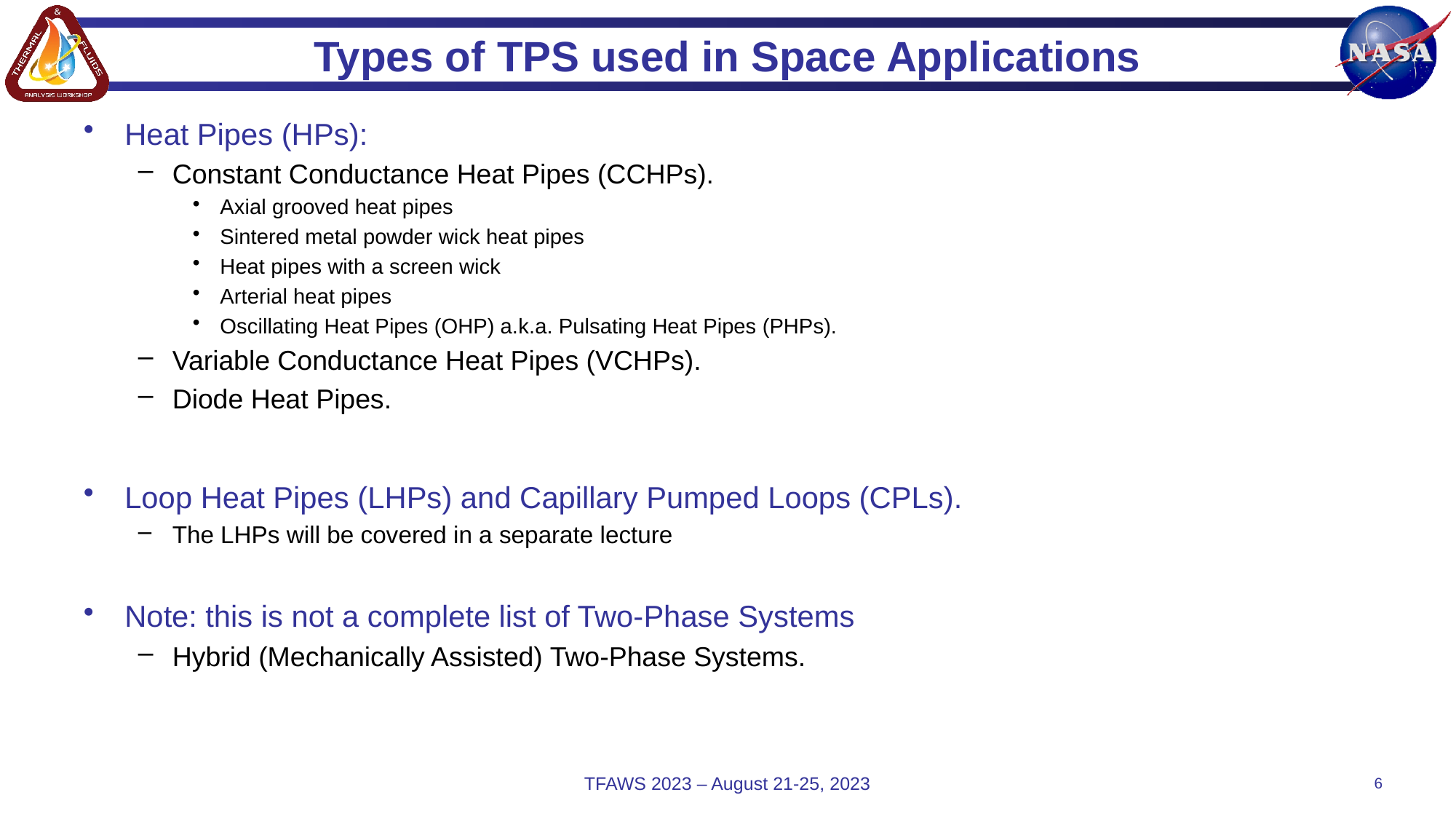

# Types of TPS used in Space Applications
Heat Pipes (HPs):
Constant Conductance Heat Pipes (CCHPs).
Axial grooved heat pipes
Sintered metal powder wick heat pipes
Heat pipes with a screen wick
Arterial heat pipes
Oscillating Heat Pipes (OHP) a.k.a. Pulsating Heat Pipes (PHPs).
Variable Conductance Heat Pipes (VCHPs).
Diode Heat Pipes.

Loop Heat Pipes (LHPs) and Capillary Pumped Loops (CPLs).
The LHPs will be covered in a separate lecture

Note: this is not a complete list of Two-Phase Systems
Hybrid (Mechanically Assisted) Two-Phase Systems.

TFAWS 2023 – August 21-25, 2023
6